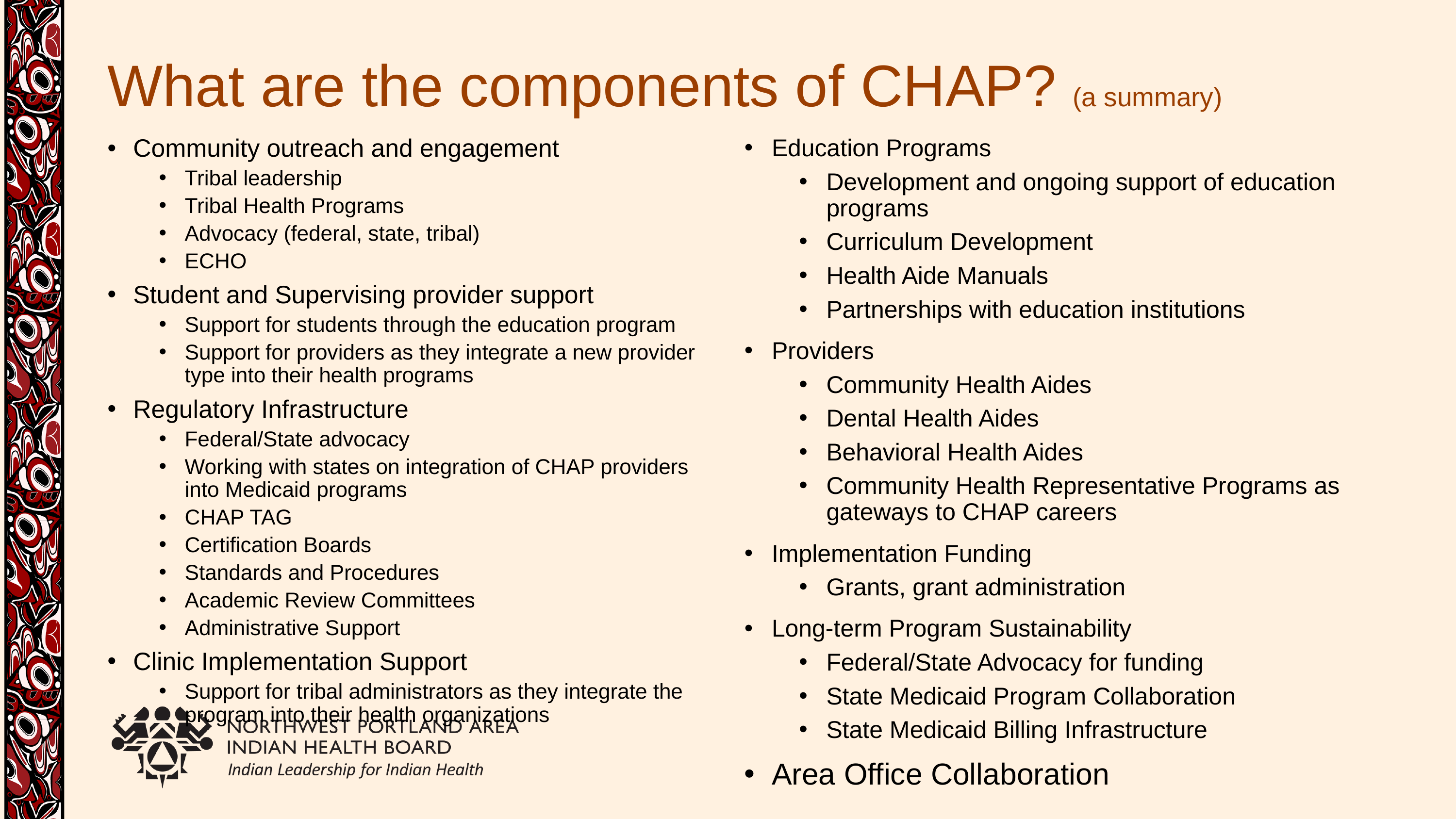

# What are the components of CHAP? (a summary)
Community outreach and engagement
Tribal leadership
Tribal Health Programs
Advocacy (federal, state, tribal)
ECHO
Student and Supervising provider support
Support for students through the education program
Support for providers as they integrate a new provider type into their health programs
Regulatory Infrastructure
Federal/State advocacy
Working with states on integration of CHAP providers into Medicaid programs
CHAP TAG
Certification Boards
Standards and Procedures
Academic Review Committees
Administrative Support
Clinic Implementation Support
Support for tribal administrators as they integrate the program into their health organizations

Education Programs
Development and ongoing support of education programs
Curriculum Development
Health Aide Manuals
Partnerships with education institutions
Providers
Community Health Aides
Dental Health Aides
Behavioral Health Aides
Community Health Representative Programs as gateways to CHAP careers
Implementation Funding
Grants, grant administration
Long-term Program Sustainability
Federal/State Advocacy for funding
State Medicaid Program Collaboration
State Medicaid Billing Infrastructure
Area Office Collaboration